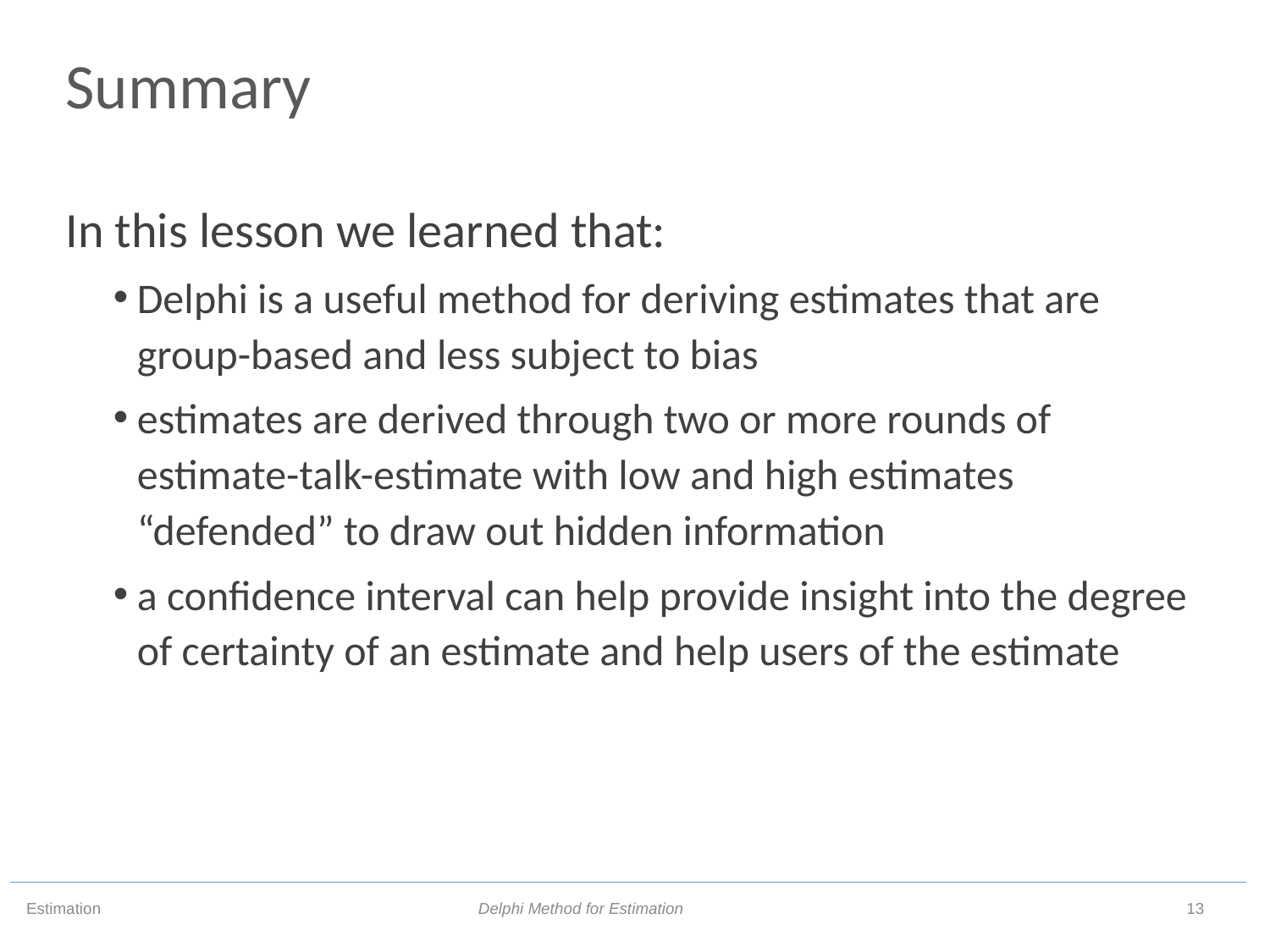

# Summary
In this lesson we learned that:
Delphi is a useful method for deriving estimates that are group-based and less subject to bias
estimates are derived through two or more rounds of estimate-talk-estimate with low and high estimates “defended” to draw out hidden information
a confidence interval can help provide insight into the degree of certainty of an estimate and help users of the estimate
Delphi Method for Estimation
13
Estimation